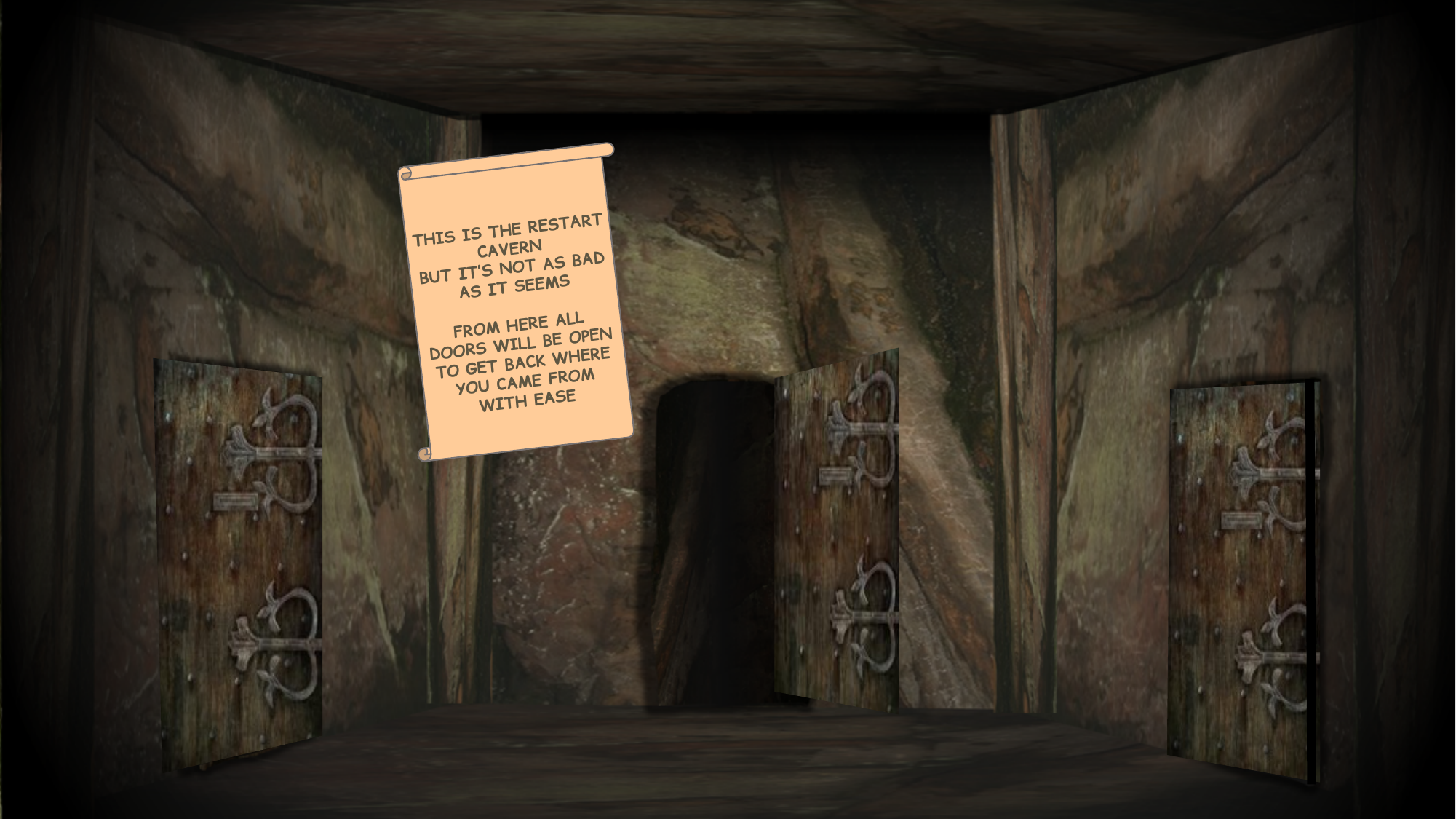

THIS IS THE RESTART CAVERN
BUT IT’S NOT AS BAD AS IT SEEMS

FROM HERE ALL DOORS WILL BE OPEN TO GET BACK WHERE YOU CAME FROM WITH EASE